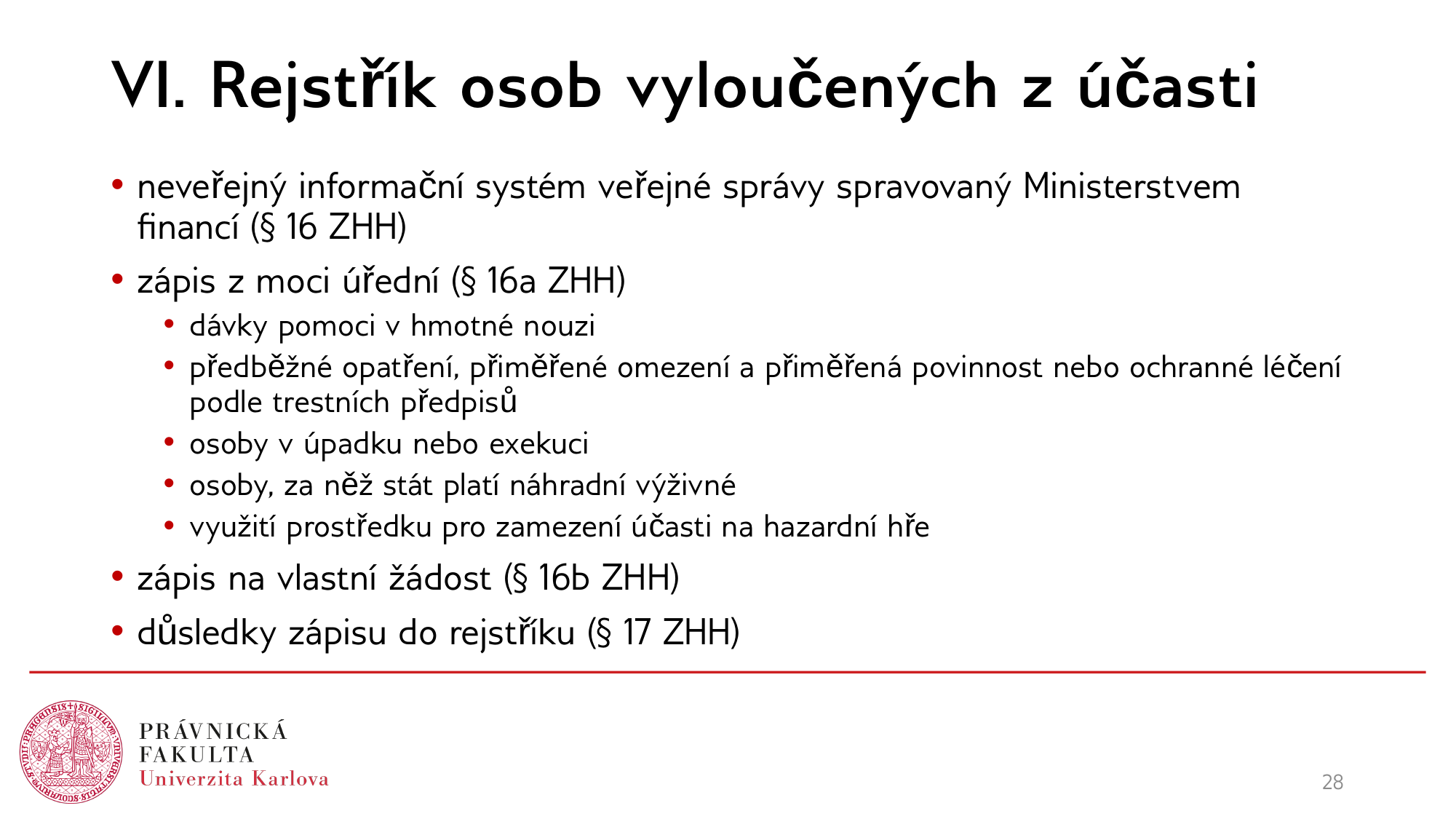

# VI. Rejstřík osob vyloučených z účasti
neveřejný informační systém veřejné správy spravovaný Ministerstvem financí (§ 16 ZHH)
zápis z moci úřední (§ 16a ZHH)
dávky pomoci v hmotné nouzi
předběžné opatření, přiměřené omezení a přiměřená povinnost nebo ochranné léčení podle trestních předpisů
osoby v úpadku nebo exekuci
osoby, za něž stát platí náhradní výživné
využití prostředku pro zamezení účasti na hazardní hře
zápis na vlastní žádost (§ 16b ZHH)
důsledky zápisu do rejstříku (§ 17 ZHH)

28